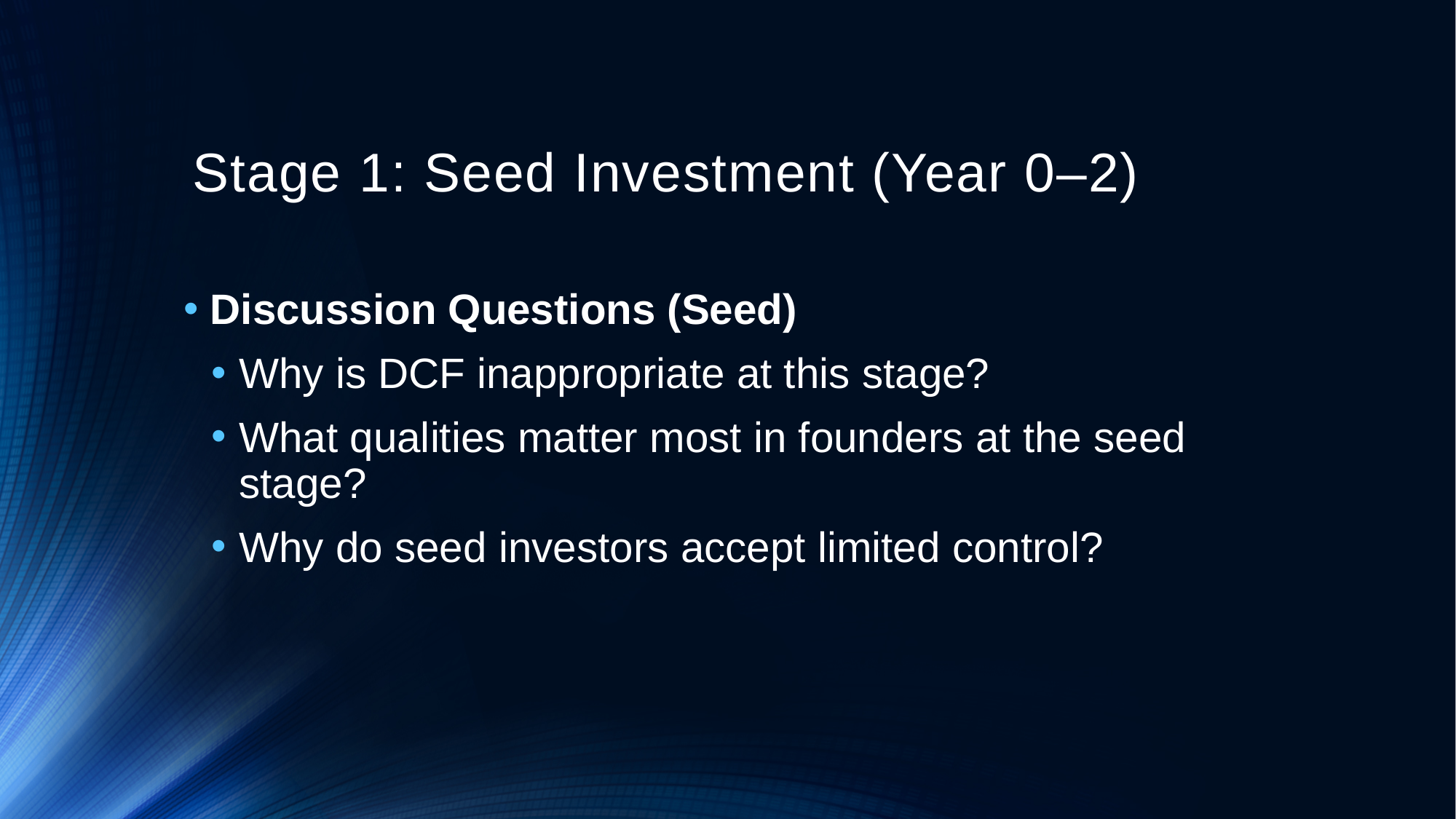

# Stage 1: Seed Investment (Year 0–2)
Discussion Questions (Seed)
Why is DCF inappropriate at this stage?
What qualities matter most in founders at the seed stage?
Why do seed investors accept limited control?